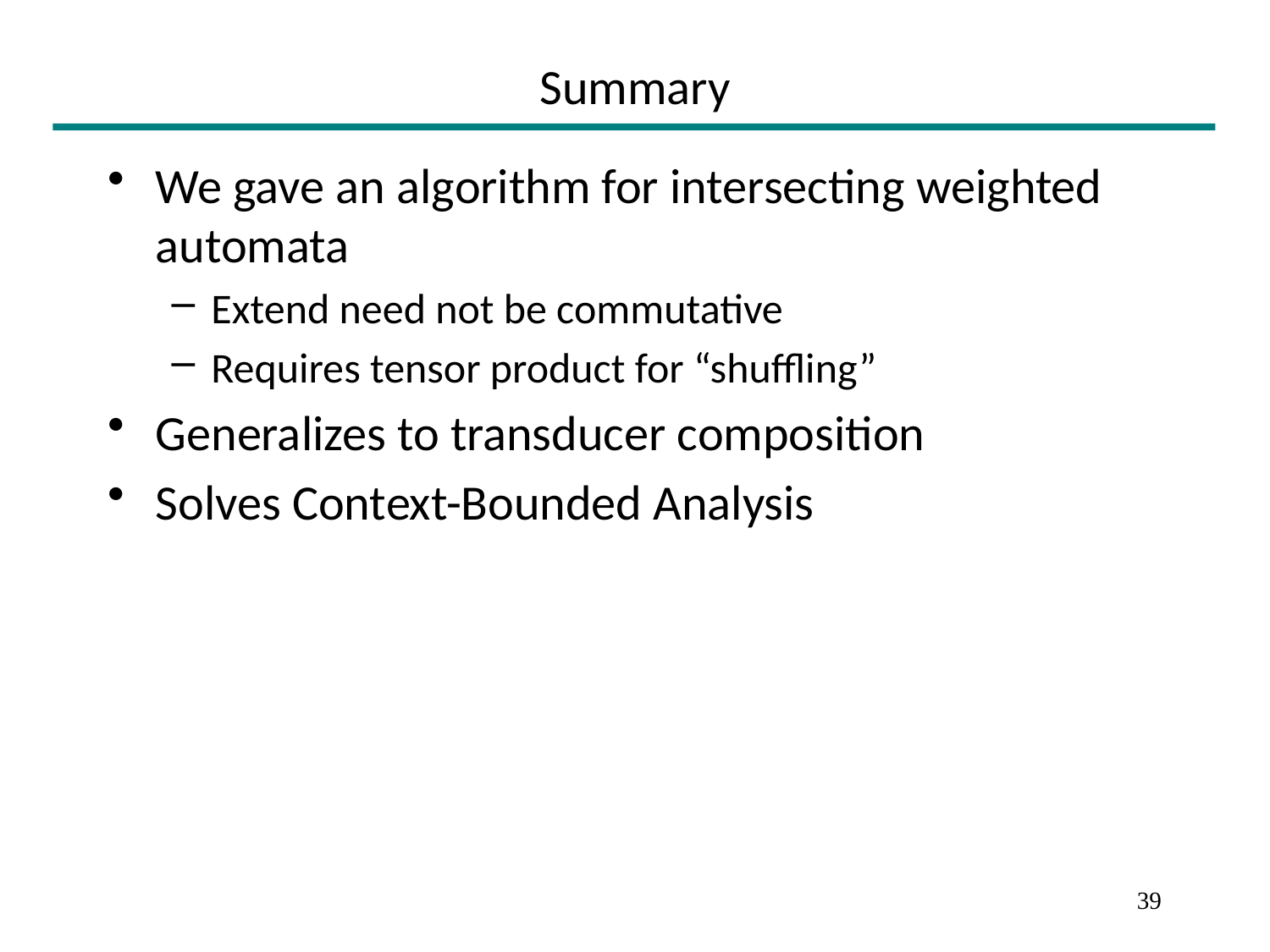

# Summary
We gave an algorithm for intersecting weighted automata
Extend need not be commutative
Requires tensor product for “shuffling”
Generalizes to transducer composition
Solves Context-Bounded Analysis

39